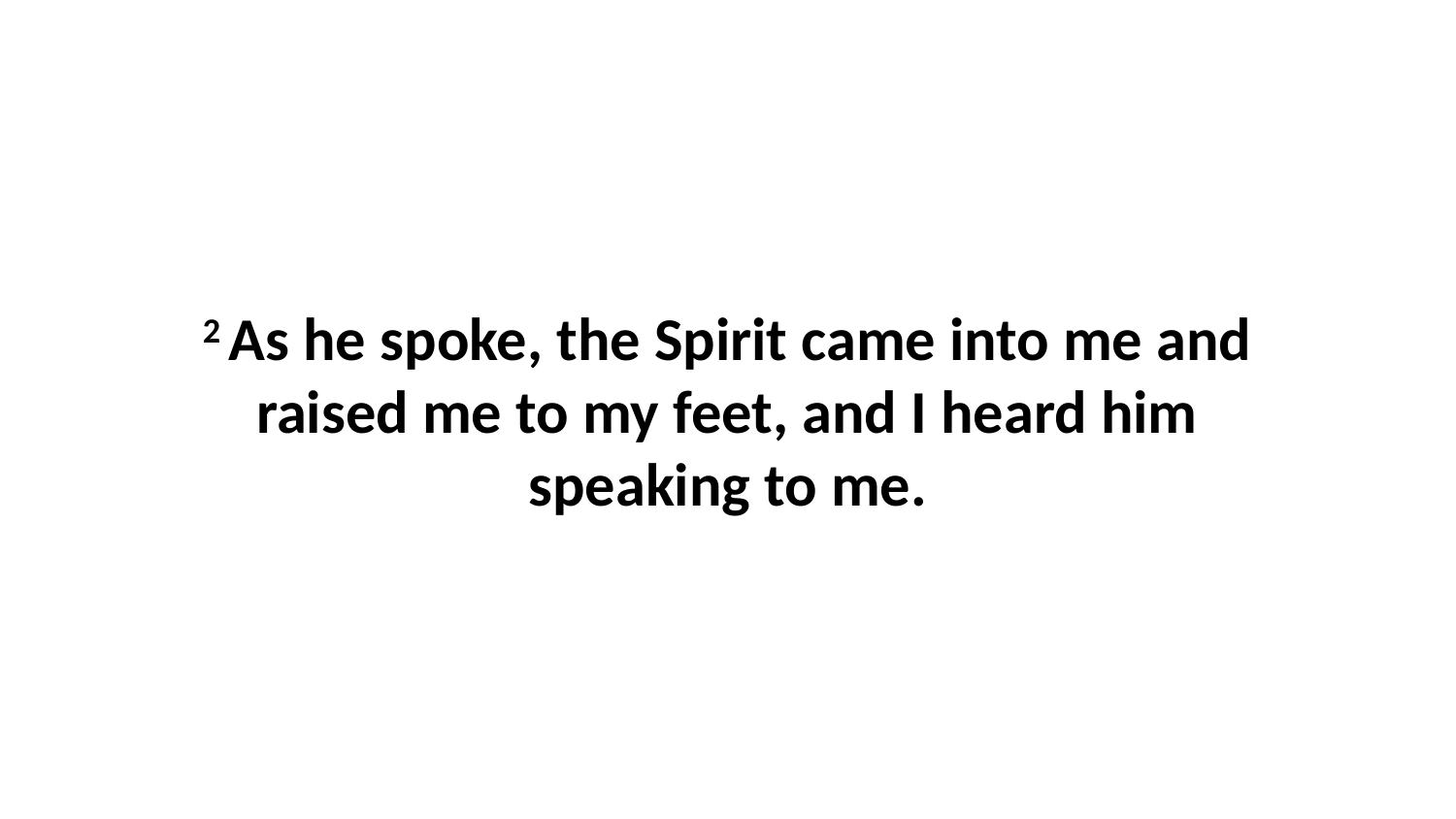

2 As he spoke, the Spirit came into me and raised me to my feet, and I heard him speaking to me.